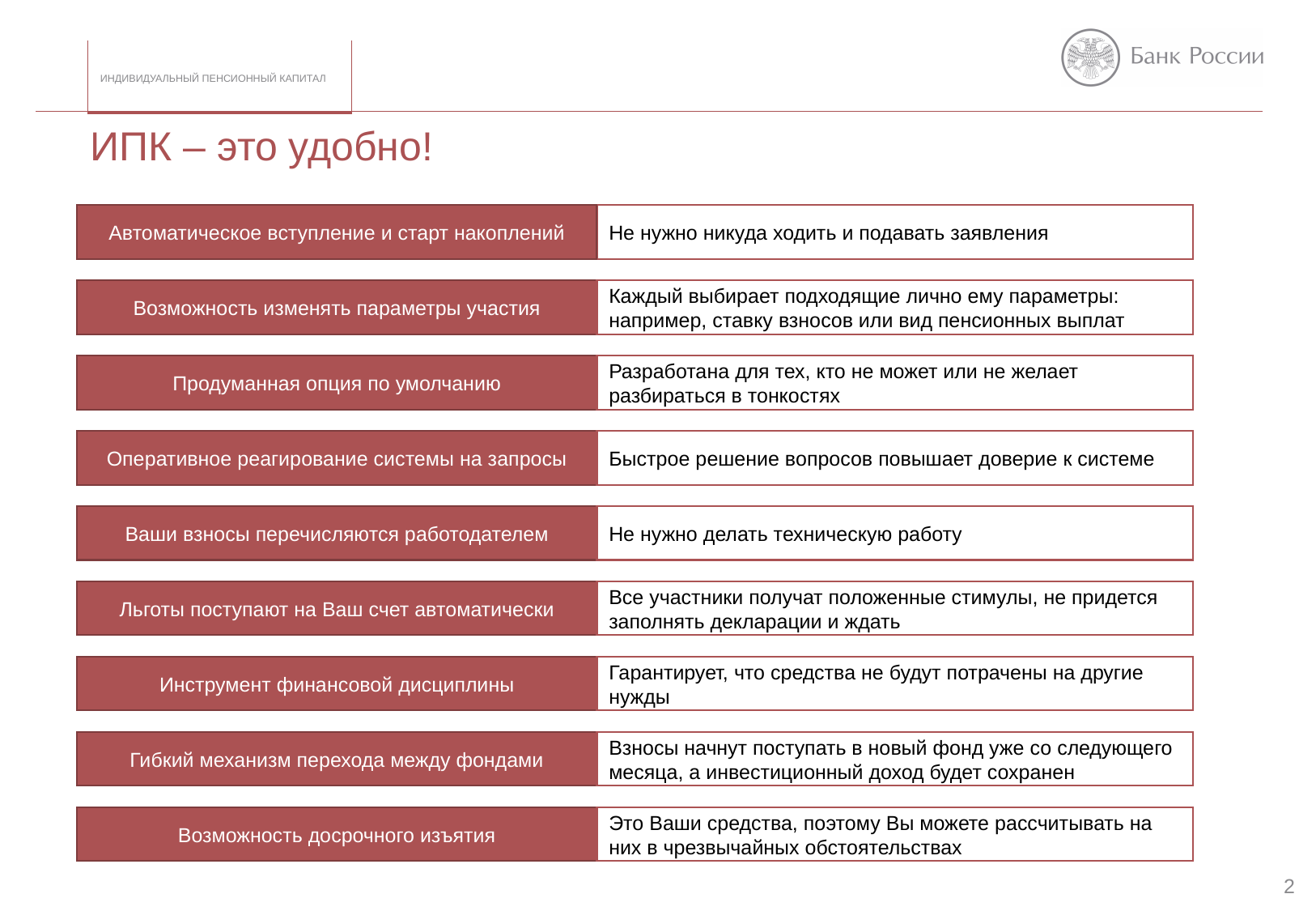

# ИПК – это удобно!
Автоматическое вступление и старт накоплений
Не нужно никуда ходить и подавать заявления
Возможность изменять параметры участия
Каждый выбирает подходящие лично ему параметры: например, ставку взносов или вид пенсионных выплат
Продуманная опция по умолчанию
Разработана для тех, кто не может или не желает разбираться в тонкостях
Оперативное реагирование системы на запросы
Быстрое решение вопросов повышает доверие к системе
Ваши взносы перечисляются работодателем
Не нужно делать техническую работу
Льготы поступают на Ваш счет автоматически
Все участники получат положенные стимулы, не придется заполнять декларации и ждать
Инструмент финансовой дисциплины
Гарантирует, что средства не будут потрачены на другие нужды
Гибкий механизм перехода между фондами
Взносы начнут поступать в новый фонд уже со следующего месяца, а инвестиционный доход будет сохранен
Возможность досрочного изъятия
Это Ваши средства, поэтому Вы можете рассчитывать на них в чрезвычайных обстоятельствах
2